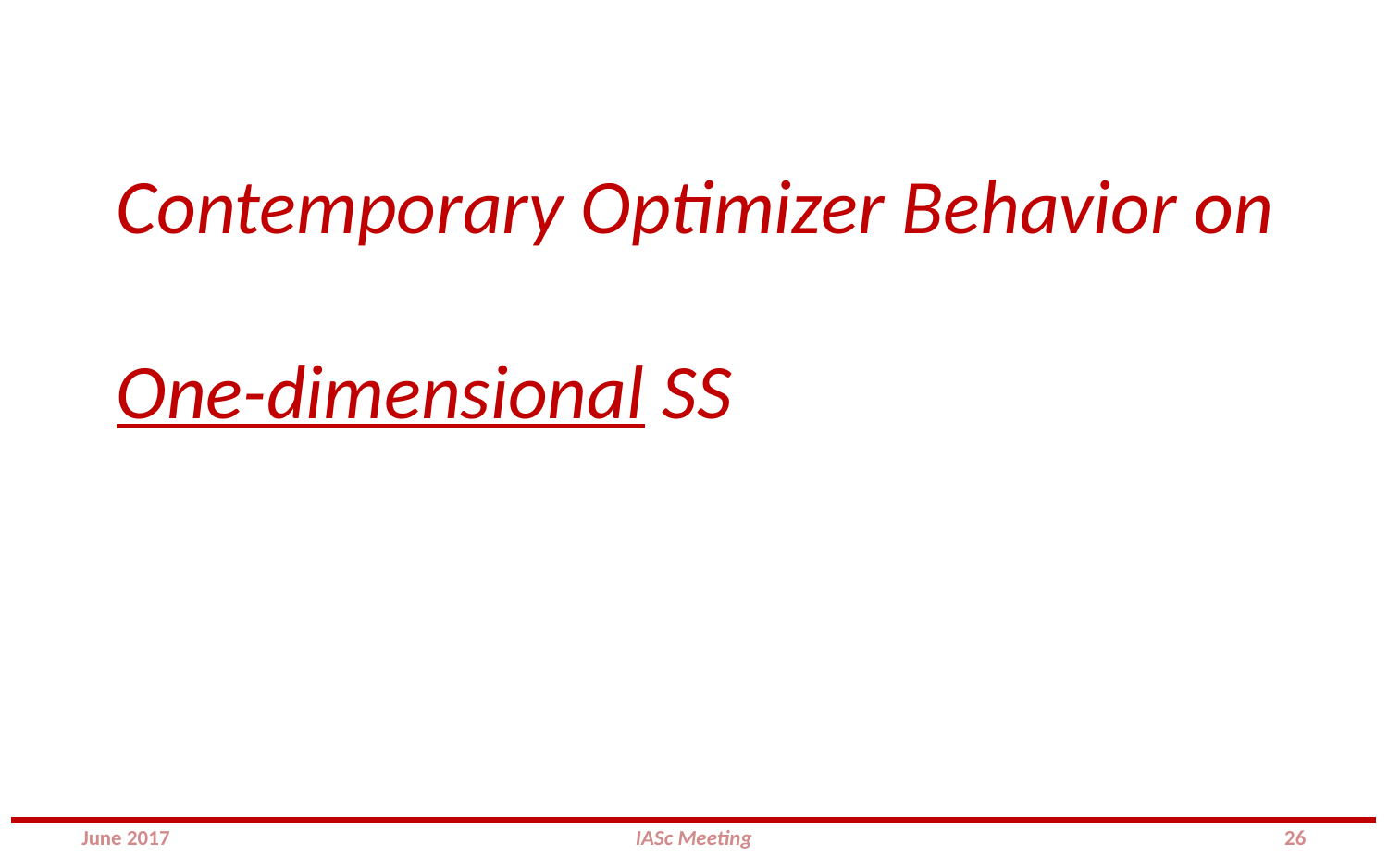

# Contemporary Optimizer Behavior on One-dimensional SS
June 2017
IASc Meeting
26